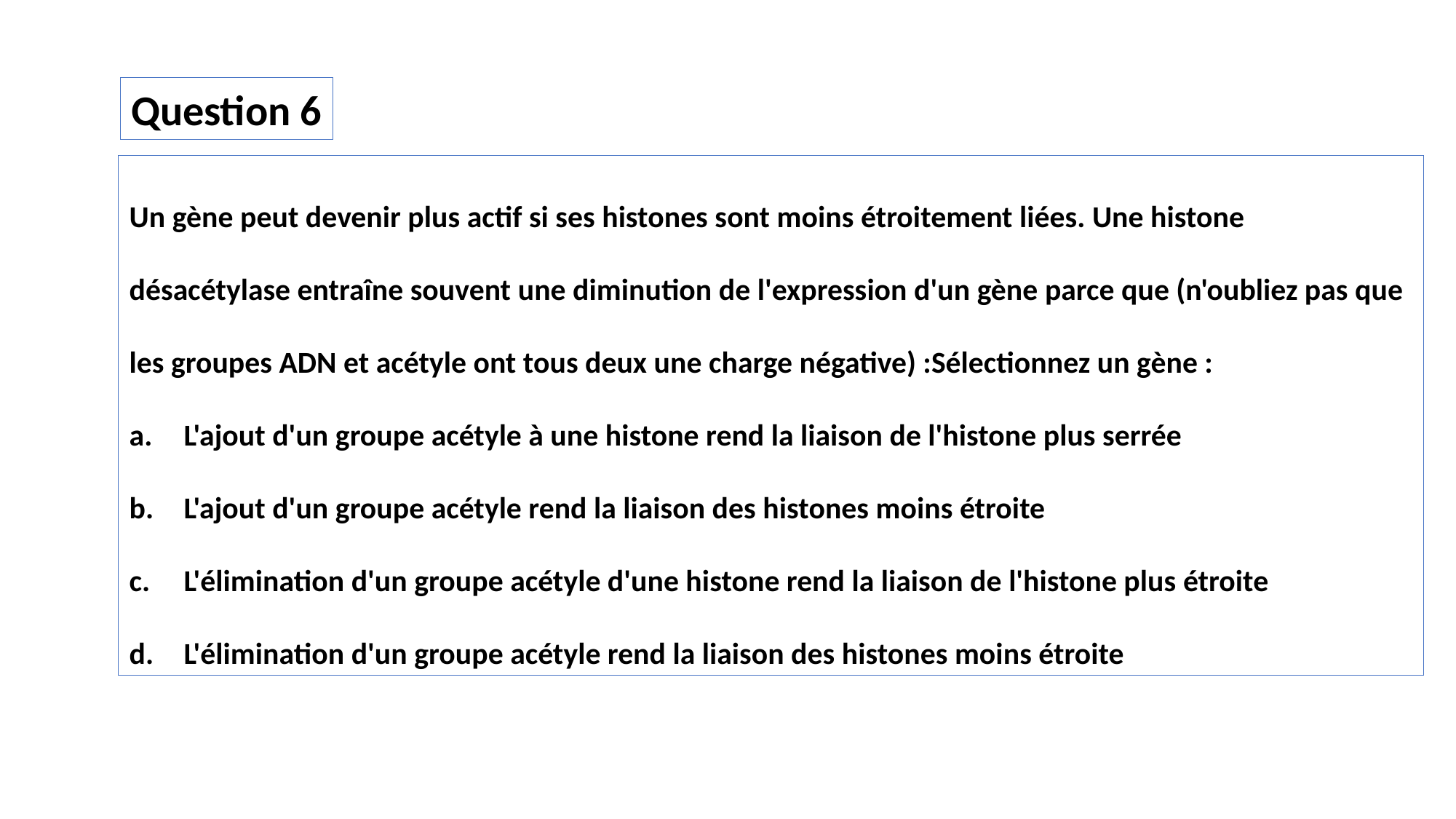

Question 6
Un gène peut devenir plus actif si ses histones sont moins étroitement liées. Une histone désacétylase entraîne souvent une diminution de l'expression d'un gène parce que (n'oubliez pas que les groupes ADN et acétyle ont tous deux une charge négative) :Sélectionnez un gène :
L'ajout d'un groupe acétyle à une histone rend la liaison de l'histone plus serrée
L'ajout d'un groupe acétyle rend la liaison des histones moins étroite
L'élimination d'un groupe acétyle d'une histone rend la liaison de l'histone plus étroite
L'élimination d'un groupe acétyle rend la liaison des histones moins étroite